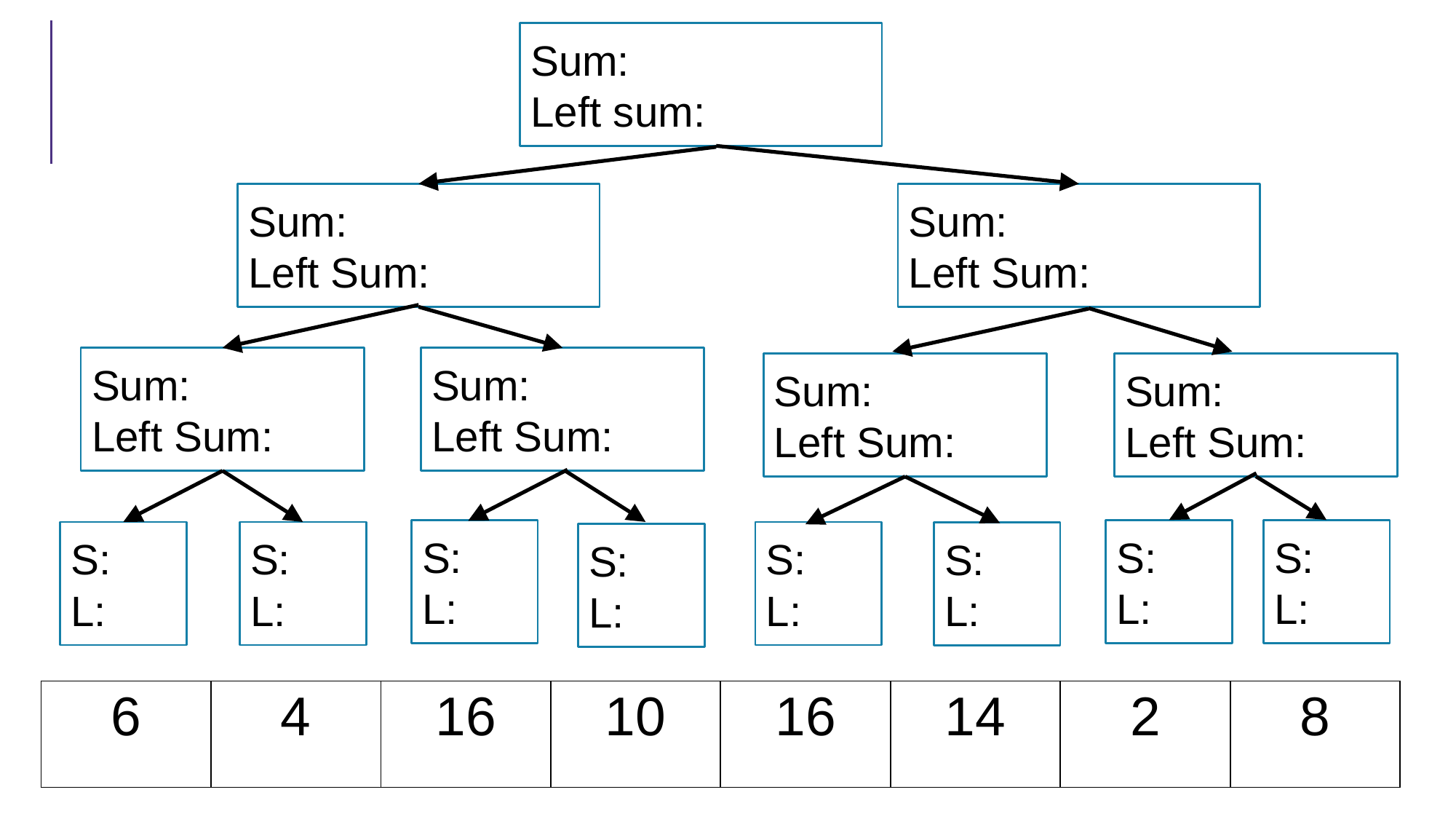

Sum:
Left sum:
Sum:
Left Sum:
Sum:
Left Sum:
Sum:
Left Sum:
Sum:
Left Sum:
Sum:
Left Sum:
Sum:
Left Sum:
S:
L:
S:
L:
S:
L:
S:
L:
S:
L:
S:
L:
S:
L:
S:
L:
| 6 | 4 | 16 | 10 | 16 | 14 | 2 | 8 |
| --- | --- | --- | --- | --- | --- | --- | --- |